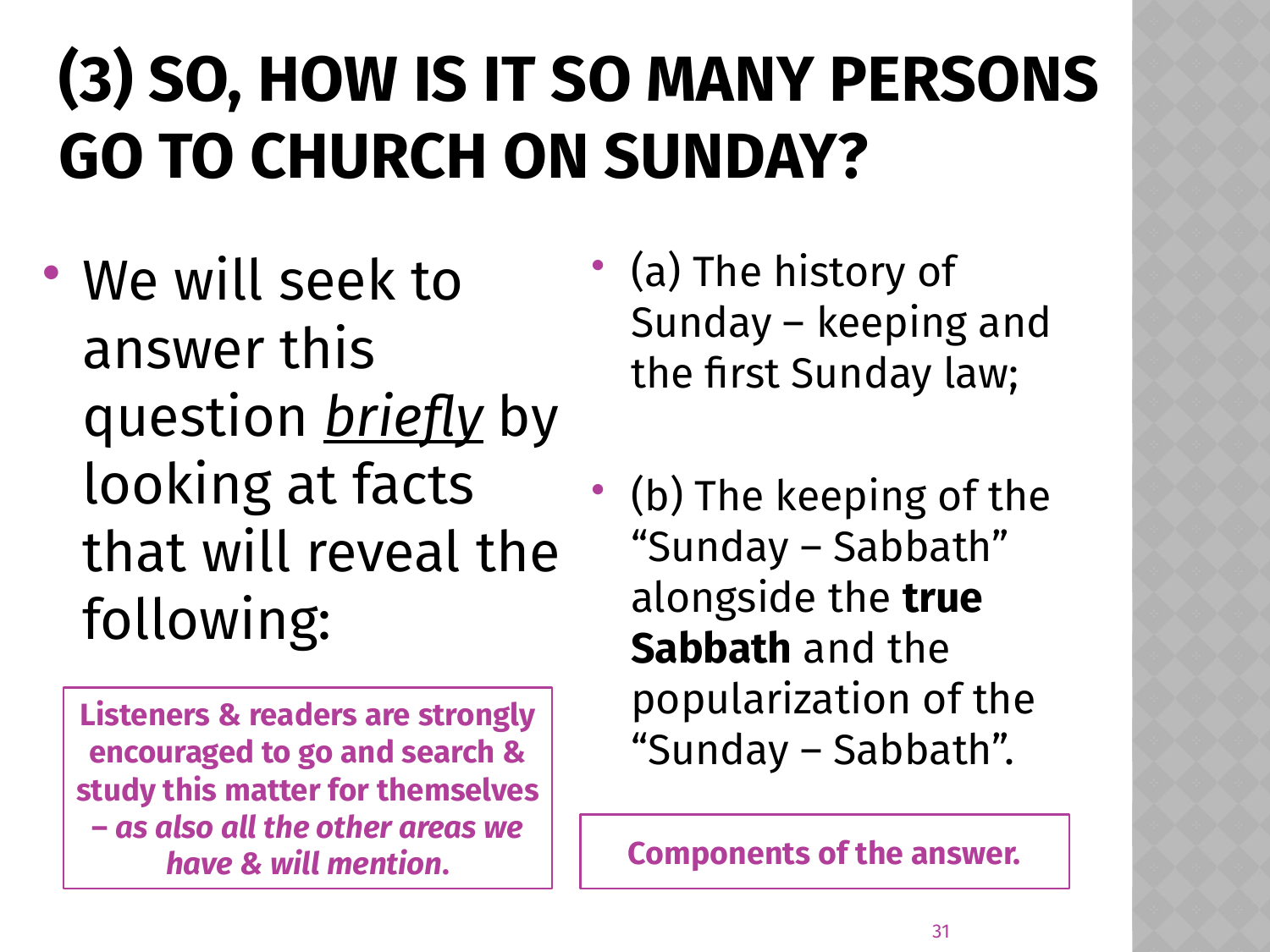

# (3) So, how is it so many persons go to church on Sunday?
We will seek to answer this question briefly by looking at facts that will reveal the following:
(a) The history of Sunday – keeping and the first Sunday law;

(b) The keeping of the “Sunday – Sabbath” alongside the true Sabbath and the popularization of the “Sunday – Sabbath”.
Listeners & readers are strongly encouraged to go and search & study this matter for themselves – as also all the other areas we have & will mention.
Components of the answer.
31